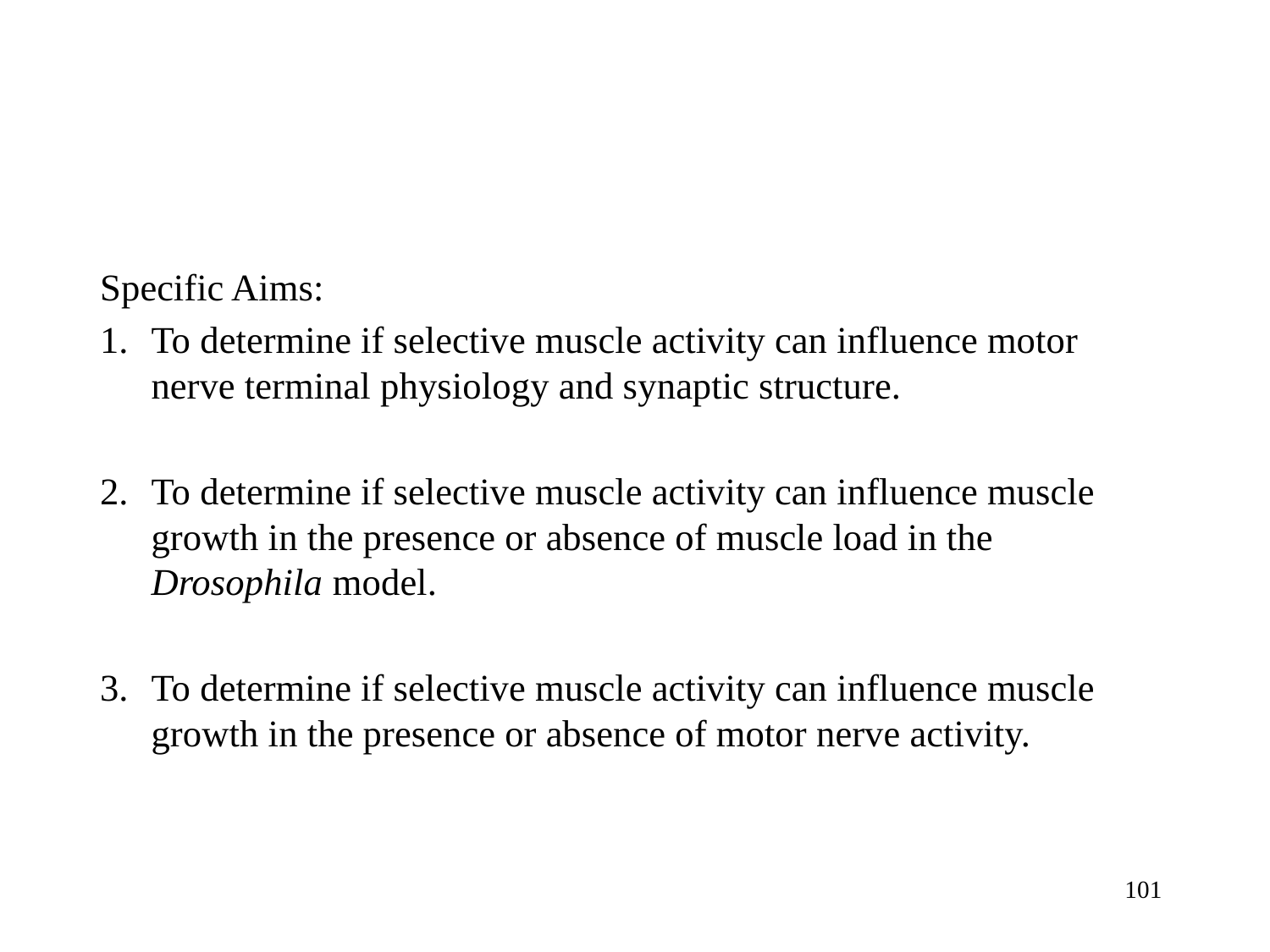

Specific Aims:
To determine if selective muscle activity can influence motor nerve terminal physiology and synaptic structure.

To determine if selective muscle activity can influence muscle growth in the presence or absence of muscle load in the Drosophila model.

To determine if selective muscle activity can influence muscle growth in the presence or absence of motor nerve activity.

101